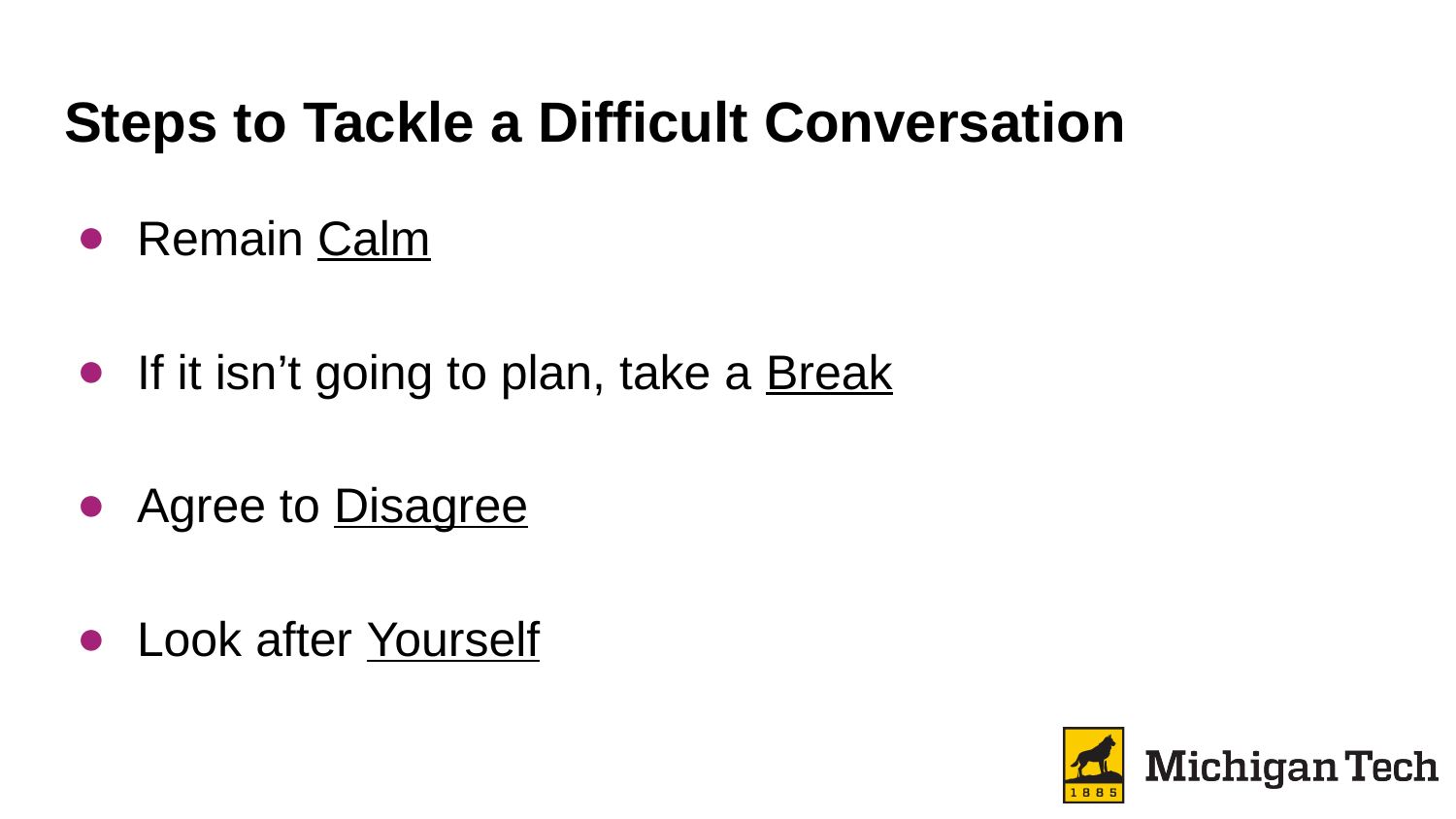

# Steps to Tackle a Difficult Conversation
Remain Calm

If it isn’t going to plan, take a Break

Agree to Disagree

Look after Yourself